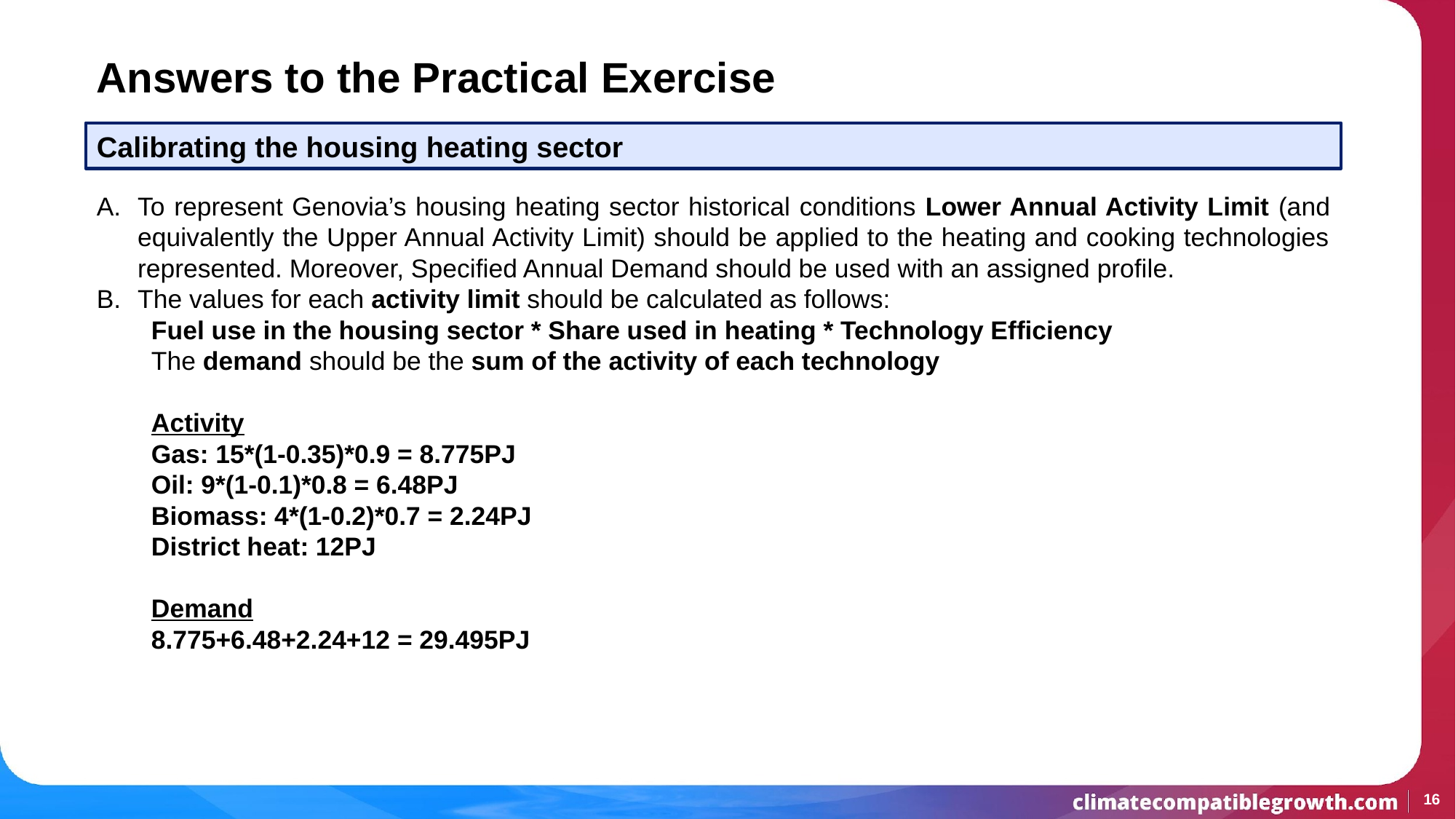

# Answers to the Practical Exercise
Calibrating the housing heating sector
To represent Genovia’s housing heating sector historical conditions Lower Annual Activity Limit (and equivalently the Upper Annual Activity Limit) should be applied to the heating and cooking technologies represented. Moreover, Specified Annual Demand should be used with an assigned profile.
The values for each activity limit should be calculated as follows:
Fuel use in the housing sector * Share used in heating * Technology Efficiency
The demand should be the sum of the activity of each technology

Activity
Gas: 15*(1-0.35)*0.9 = 8.775PJ
Oil: 9*(1-0.1)*0.8 = 6.48PJ
Biomass: 4*(1-0.2)*0.7 = 2.24PJ
District heat: 12PJ

Demand
8.775+6.48+2.24+12 = 29.495PJ

16